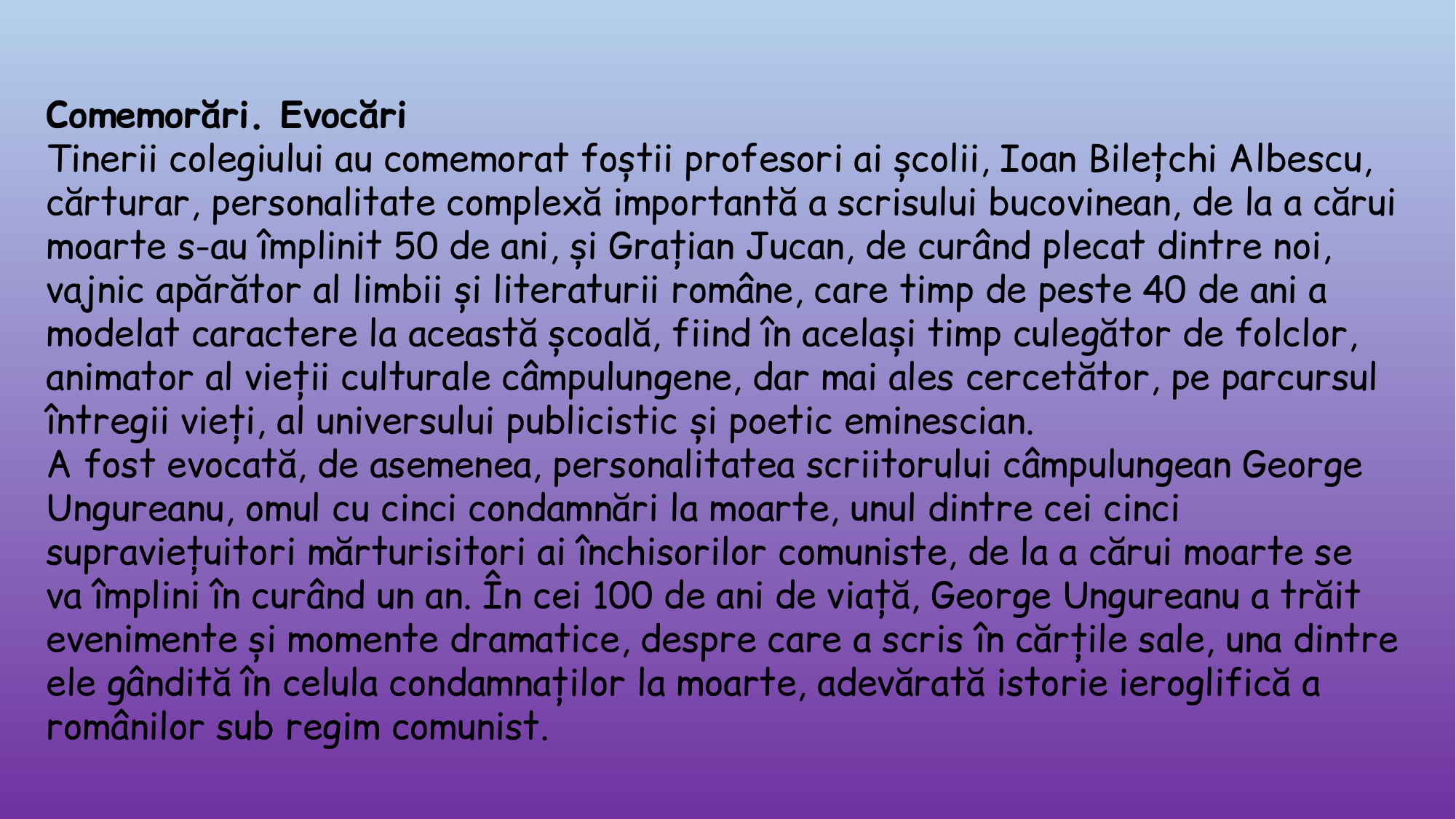

Comemorări. Evocări
Tinerii colegiului au comemorat foștii profesori ai școlii, Ioan Bileţchi Albescu, cărturar, personalitate complexă importantă a scrisului bucovinean, de la a cărui moarte s-au împlinit 50 de ani, și Graţian Jucan, de curând plecat dintre noi, vajnic apărător al limbii şi literaturii române, care timp de peste 40 de ani a modelat caractere la această şcoală, fiind în acelaşi timp culegător de folclor, animator al vieții culturale câmpulungene, dar mai ales cercetător, pe parcursul întregii vieți, al universului publicistic şi poetic eminescian.
A fost evocată, de asemenea, personalitatea scriitorului câmpulungean George Ungureanu, omul cu cinci condamnări la moarte, unul dintre cei cinci supraviețuitori mărturisitori ai închisorilor comuniste, de la a cărui moarte se va împlini în curând un an. În cei 100 de ani de viață, George Ungureanu a trăit evenimente şi momente dramatice, despre care a scris în cărțile sale, una dintre ele gândită în celula condamnaților la moarte, adevărată istorie ieroglifică a românilor sub regim comunist.